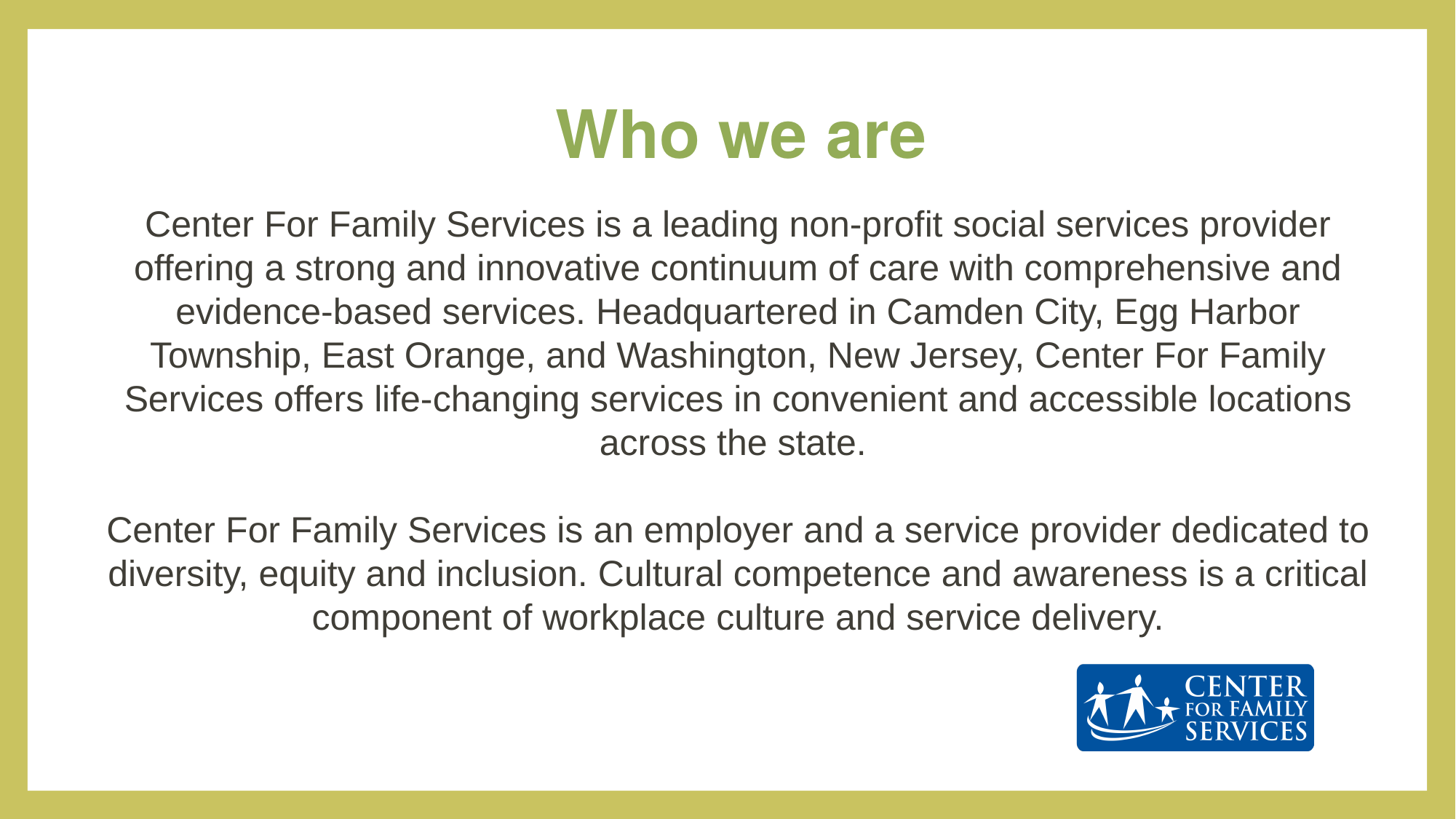

# Who we are
Center For Family Services is a leading non-profit social services provider offering a strong and innovative continuum of care with comprehensive and evidence-based services. Headquartered in Camden City, Egg Harbor Township, East Orange, and Washington, New Jersey, Center For Family Services offers life-changing services in convenient and accessible locations across the state.

Center For Family Services is an employer and a service provider dedicated to diversity, equity and inclusion. Cultural competence and awareness is a critical component of workplace culture and service delivery.